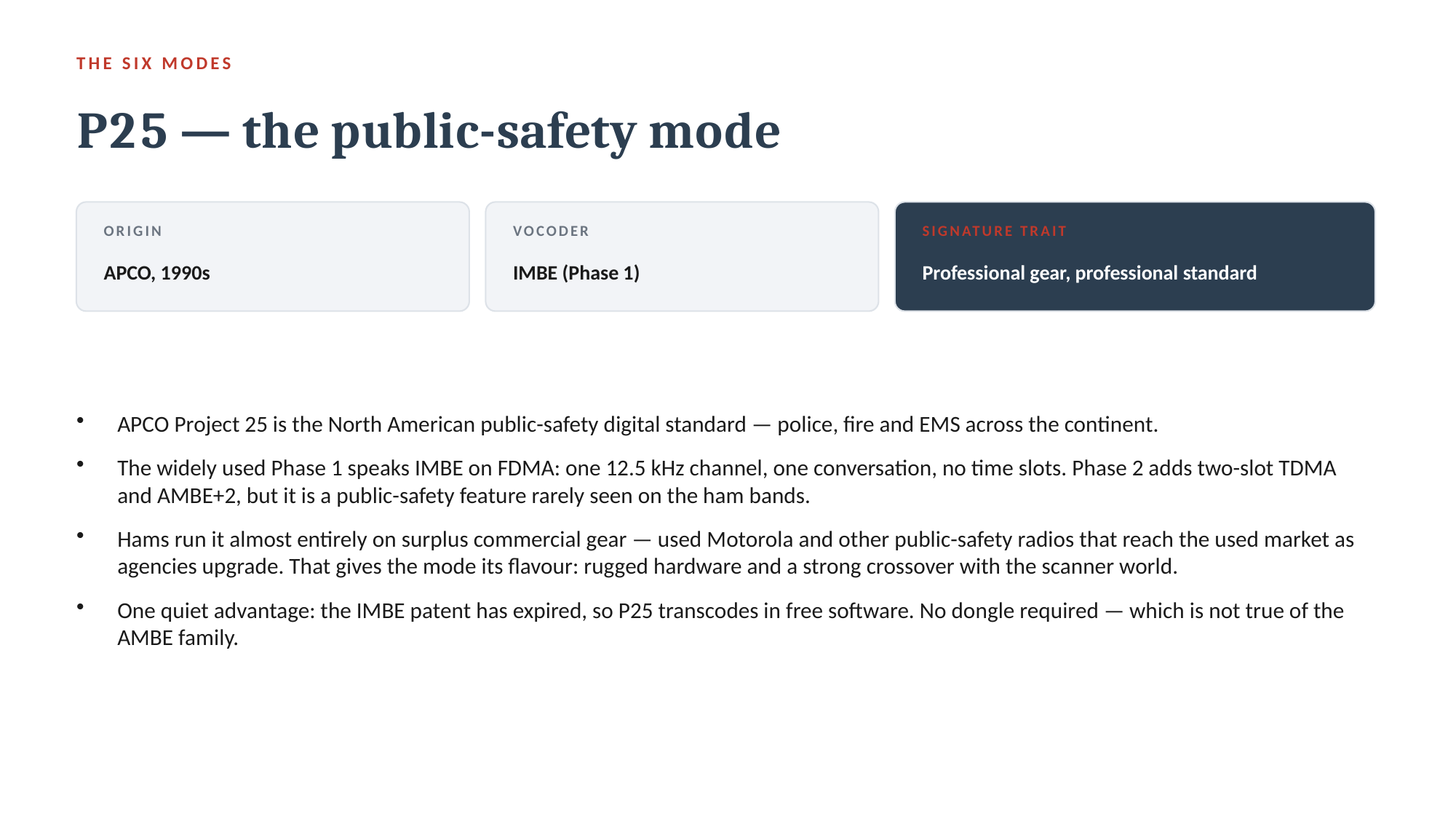

THE SIX MODES
P25 — the public-safety mode

ORIGIN
VOCODER
SIGNATURE TRAIT
APCO, 1990s
IMBE (Phase 1)
Professional gear, professional standard
APCO Project 25 is the North American public-safety digital standard — police, fire and EMS across the continent.
The widely used Phase 1 speaks IMBE on FDMA: one 12.5 kHz channel, one conversation, no time slots. Phase 2 adds two-slot TDMA and AMBE+2, but it is a public-safety feature rarely seen on the ham bands.
Hams run it almost entirely on surplus commercial gear — used Motorola and other public-safety radios that reach the used market as agencies upgrade. That gives the mode its flavour: rugged hardware and a strong crossover with the scanner world.
One quiet advantage: the IMBE patent has expired, so P25 transcodes in free software. No dongle required — which is not true of the AMBE family.